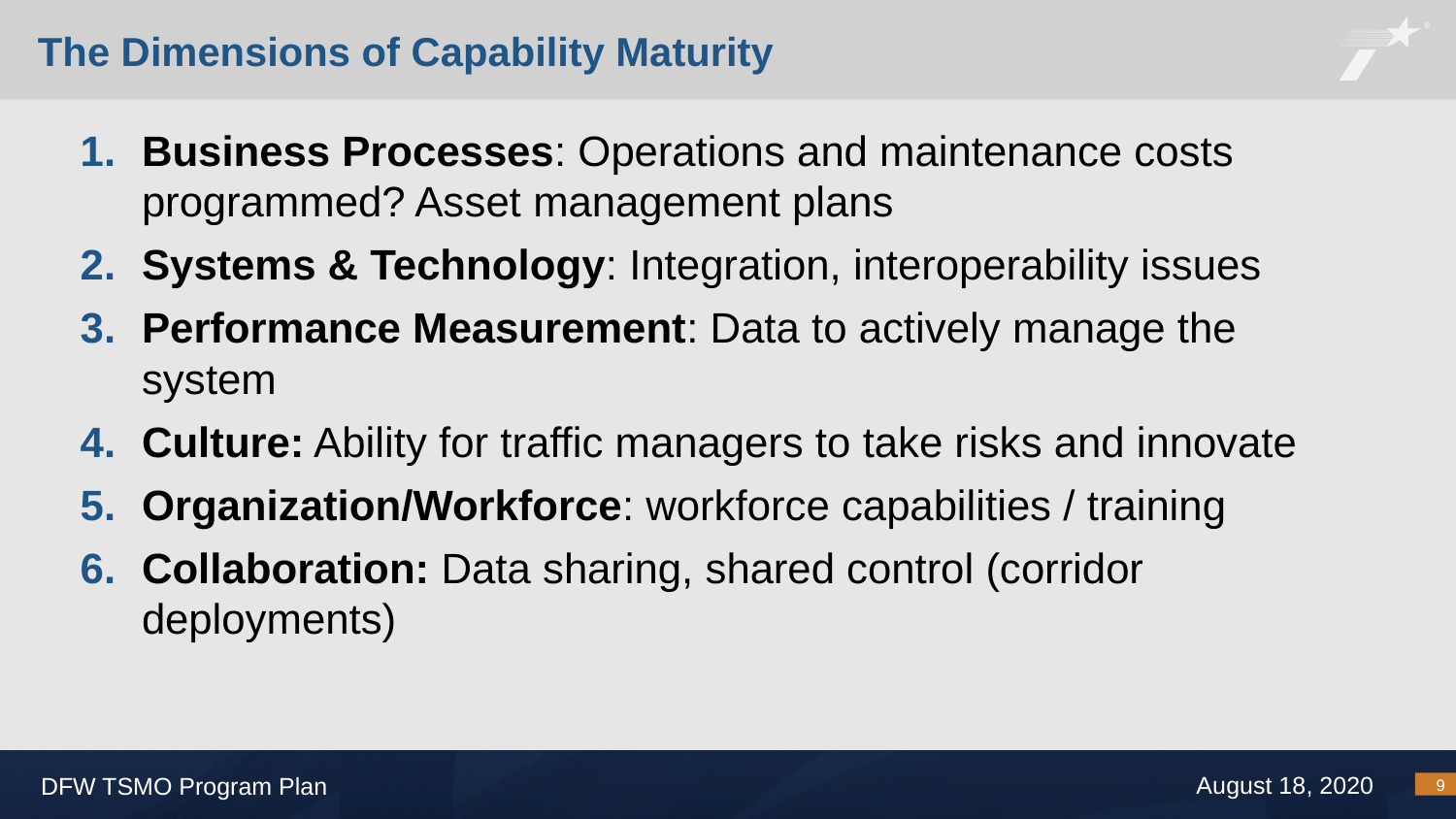

# The Dimensions of Capability Maturity
Business Processes: Operations and maintenance costs programmed? Asset management plans
Systems & Technology: Integration, interoperability issues
Performance Measurement: Data to actively manage the system
Culture: Ability for traffic managers to take risks and innovate
Organization/Workforce: workforce capabilities / training
Collaboration: Data sharing, shared control (corridor deployments)

9